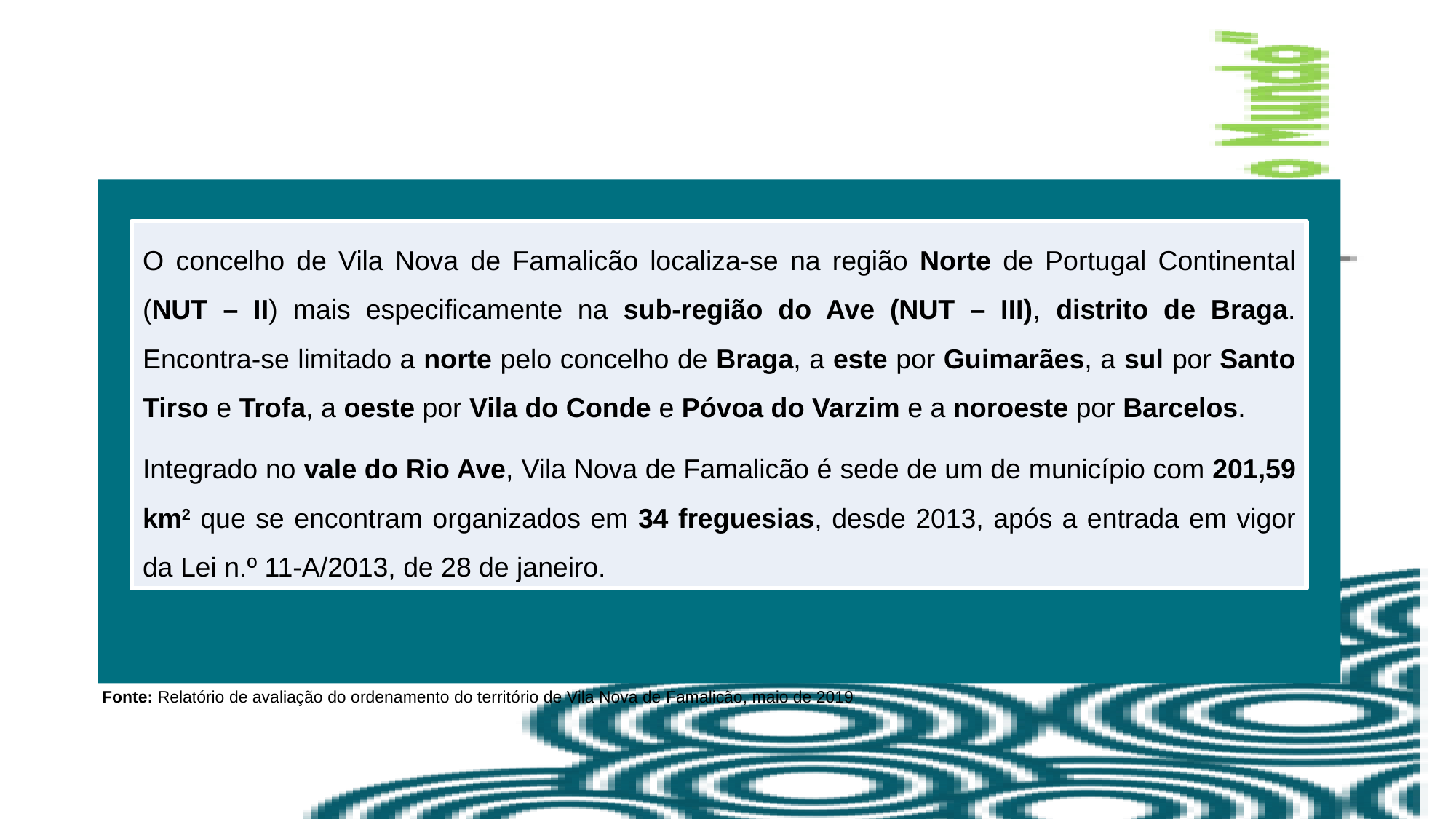

O concelho de Vila Nova de Famalicão localiza-se na região Norte de Portugal Continental (NUT – II) mais especificamente na sub-região do Ave (NUT – III), distrito de Braga. Encontra-se limitado a norte pelo concelho de Braga, a este por Guimarães, a sul por Santo Tirso e Trofa, a oeste por Vila do Conde e Póvoa do Varzim e a noroeste por Barcelos.
Integrado no vale do Rio Ave, Vila Nova de Famalicão é sede de um de município com 201,59 km2 que se encontram organizados em 34 freguesias, desde 2013, após a entrada em vigor da Lei n.º 11-A/2013, de 28 de janeiro.
Fonte: Relatório de avaliação do ordenamento do território de Vila Nova de Famalicão, maio de 2019